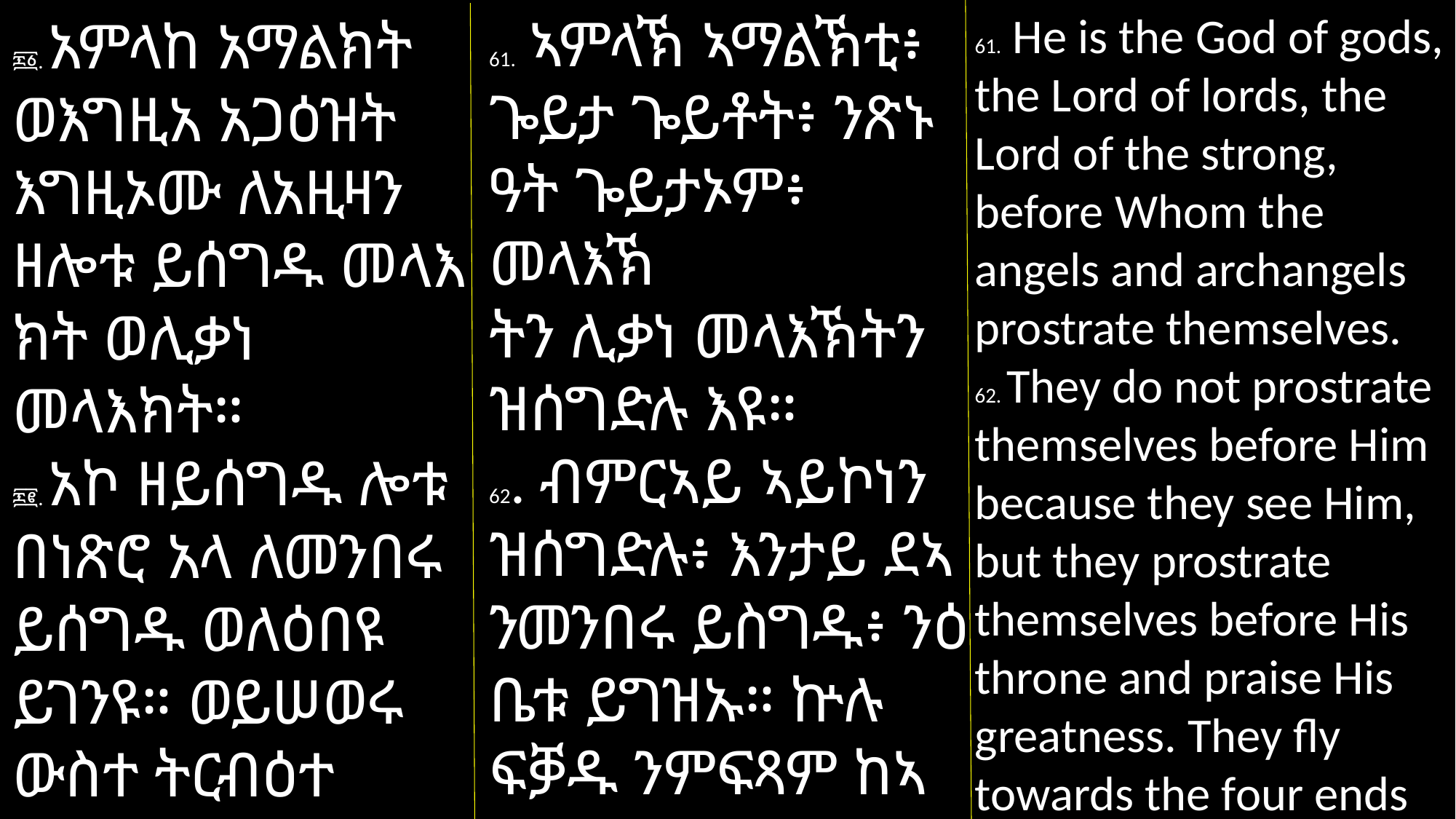

61. He is the God of gods, the Lord of lords, the Lord of the strong, before Whom the angels and archangels prostrate themselves.
62. They do not prostrate themselves before Him because they see Him, but they prostrate themselves before His throne and praise His greatness. They fly towards the four ends
61. ኣምላኽ ኣማልኽቲ፥ ጐይታ ጐይቶት፥ ንጽኑ
ዓት ጐይታኦም፥ መላእኽ
ትን ሊቃነ መላእኽትን ዝሰግድሉ እዩ።
62. ብምርኣይ ኣይኮነን ዝሰግድሉ፥ እንታይ ደኣ ንመንበሩ ይስግዱ፥ ንዕ
ቤቱ ይግዝኡ። ኵሉ ፍቓዱ ንምፍጻም ከኣ ናብ ኣርባዕተ መኣዝነ ዓለም
፷፩. አምላከ አማልክት ወእግዚአ አጋዕዝት እግዚኦሙ ለአዚዛን ዘሎቱ ይሰግዱ መላእ
ክት ወሊቃነ መላእክት።
፷፪. አኮ ዘይሰግዱ ሎቱ በነጽሮ አላ ለመንበሩ ይሰግዱ ወለዕበዩ ይገንዩ። ወይሠወሩ ውስተ ትርብዕተ ዓለም ለገቢረ ኵሉ ፈቃዱ።